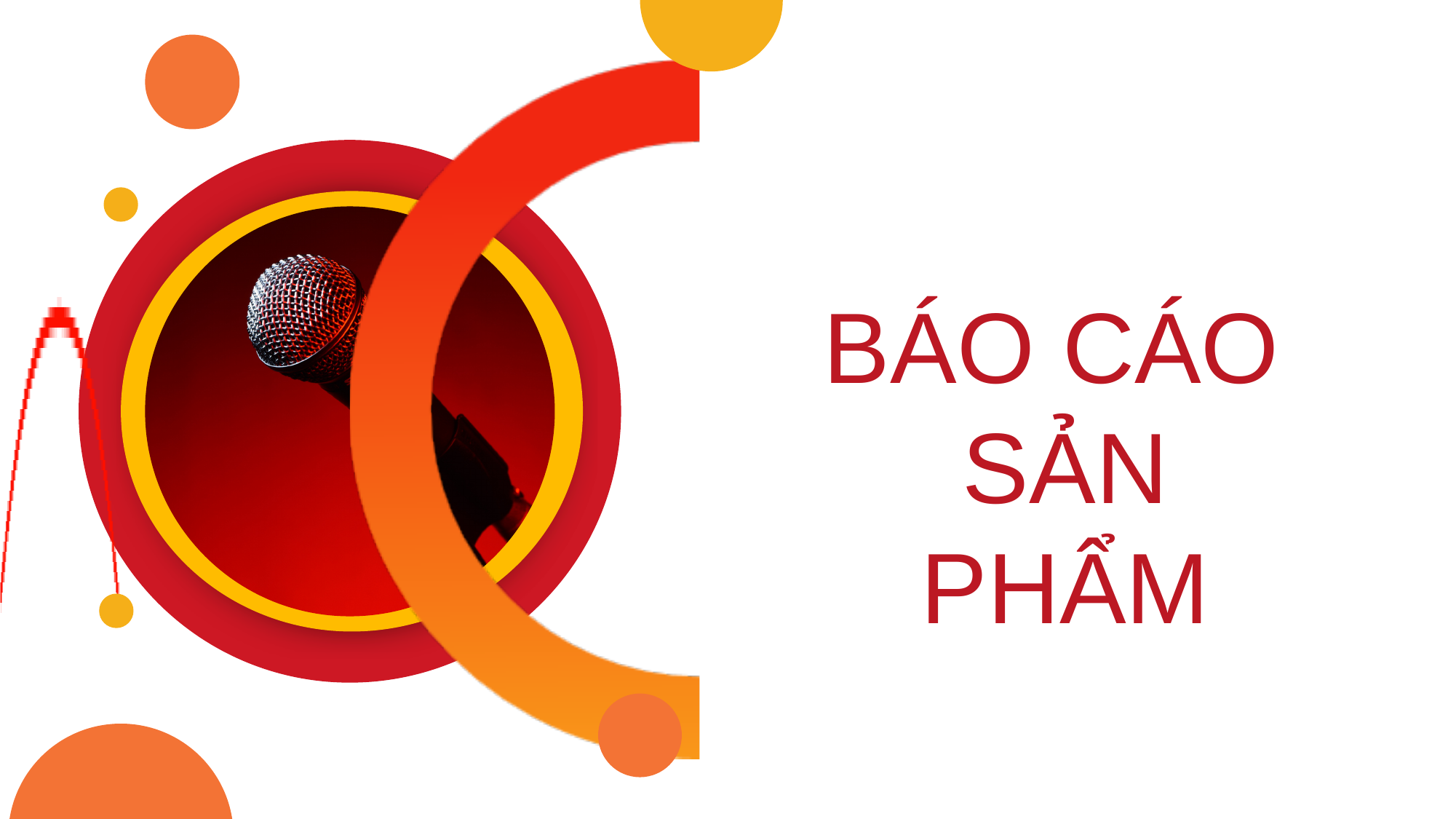

BÁO CÁO
SẢN PHẨM

Presentation - 2023